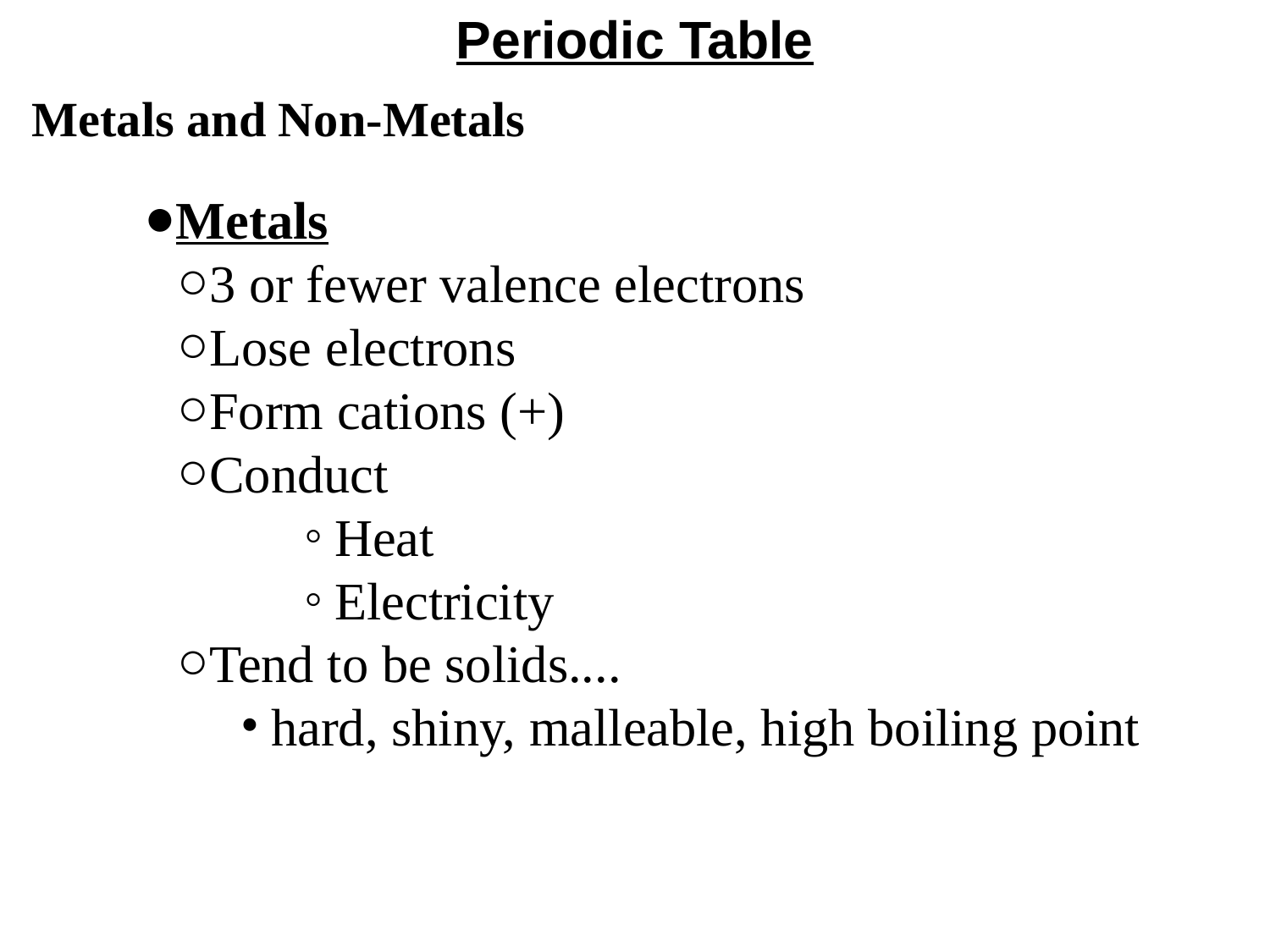

Periodic Table
Metals and Non-Metals
Metals
3 or fewer valence electrons
Lose electrons
Form cations (+)
Conduct
Heat
Electricity
Tend to be solids....
hard, shiny, malleable, high boiling point